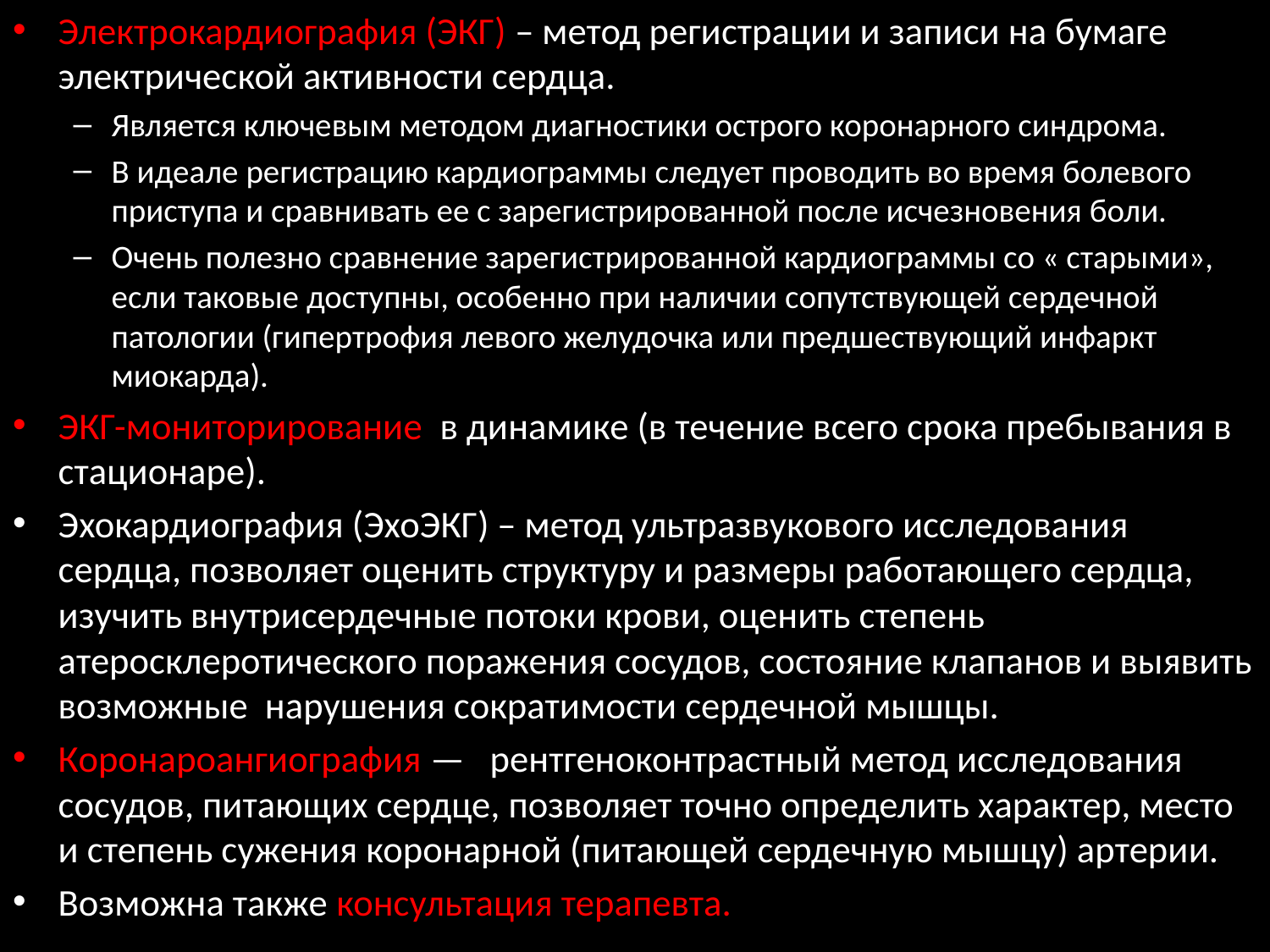

Электрокардиография (ЭКГ) – метод регистрации и записи на бумаге электрической активности сердца.
Является ключевым методом диагностики острого коронарного синдрома.
В идеале регистрацию кардиограммы следует проводить во время болевого приступа и сравнивать ее с зарегистрированной после исчезновения боли.
Очень полезно сравнение зарегистрированной кардиограммы со « старыми», если таковые доступны, особенно при наличии сопутствующей сердечной патологии (гипертрофия левого желудочка или предшествующий инфаркт миокарда).
ЭКГ-мониторирование  в динамике (в течение всего срока пребывания в стационаре).
Эхокардиография (ЭхоЭКГ) – метод ультразвукового исследования сердца, позволяет оценить структуру и размеры работающего сердца, изучить внутрисердечные потоки крови, оценить степень атеросклеротического поражения сосудов, состояние клапанов и выявить возможные  нарушения сократимости сердечной мышцы.
Коронароангиография —   рентгеноконтрастный метод исследования сосудов, питающих сердце, позволяет точно определить характер, место и степень сужения коронарной (питающей сердечную мышцу) артерии.
Возможна также консультация терапевта.